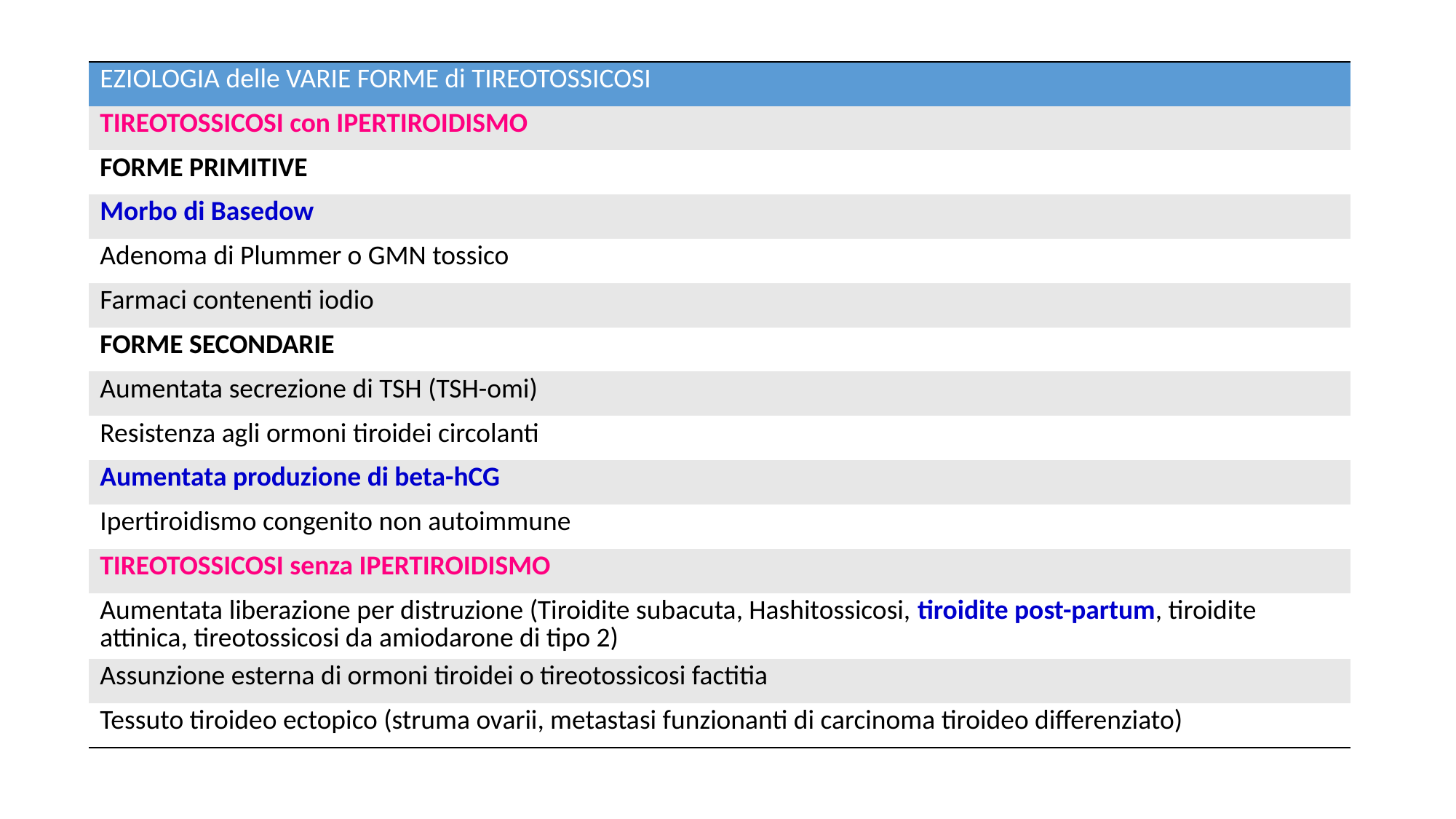

#
| EZIOLOGIA delle VARIE FORME di TIREOTOSSICOSI |
| --- |
| TIREOTOSSICOSI con IPERTIROIDISMO |
| FORME PRIMITIVE |
| Morbo di Basedow |
| Adenoma di Plummer o GMN tossico |
| Farmaci contenenti iodio |
| FORME SECONDARIE |
| Aumentata secrezione di TSH (TSH-omi) |
| Resistenza agli ormoni tiroidei circolanti |
| Aumentata produzione di beta-hCG |
| Ipertiroidismo congenito non autoimmune |
| TIREOTOSSICOSI senza IPERTIROIDISMO |
| Aumentata liberazione per distruzione (Tiroidite subacuta, Hashitossicosi, tiroidite post-partum, tiroidite attinica, tireotossicosi da amiodarone di tipo 2) |
| Assunzione esterna di ormoni tiroidei o tireotossicosi factitia |
| Tessuto tiroideo ectopico (struma ovarii, metastasi funzionanti di carcinoma tiroideo differenziato) |